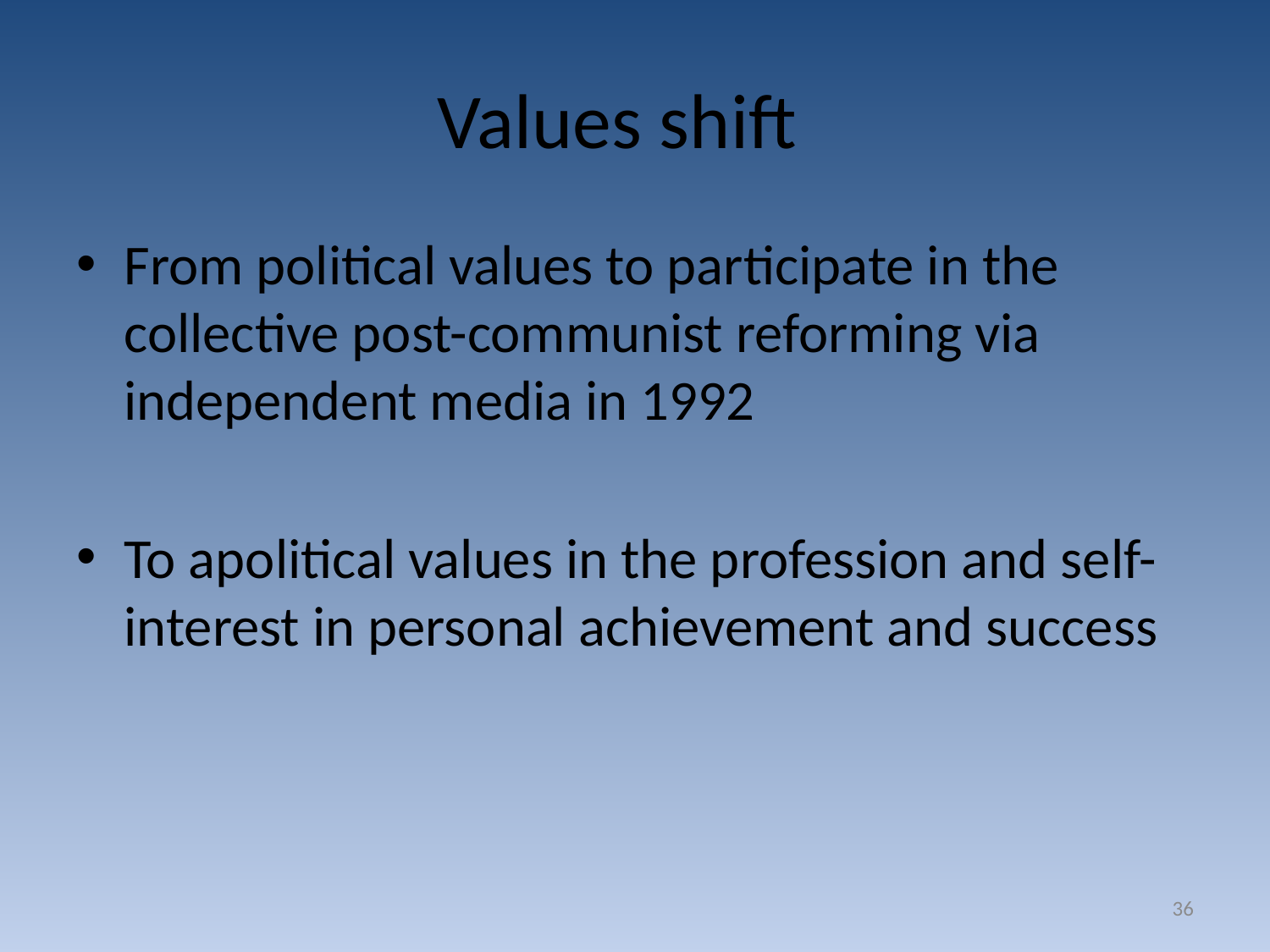

# Values shift
From political values to participate in the collective post-communist reforming via  independent media in 1992

To apolitical values in the profession and self-interest in personal achievement and success
36